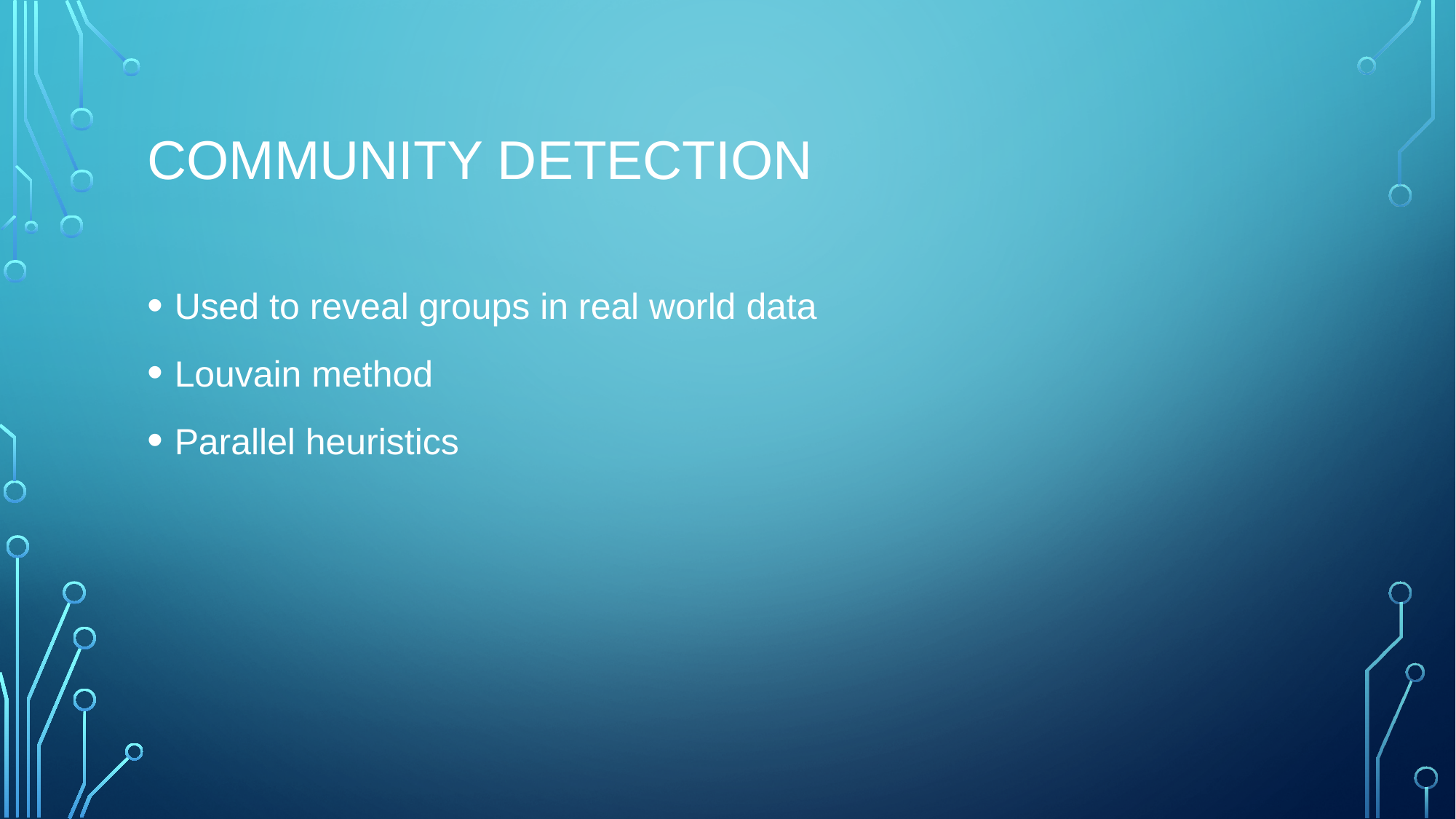

# Community detection
Used to reveal groups in real world data
Louvain method
Parallel heuristics